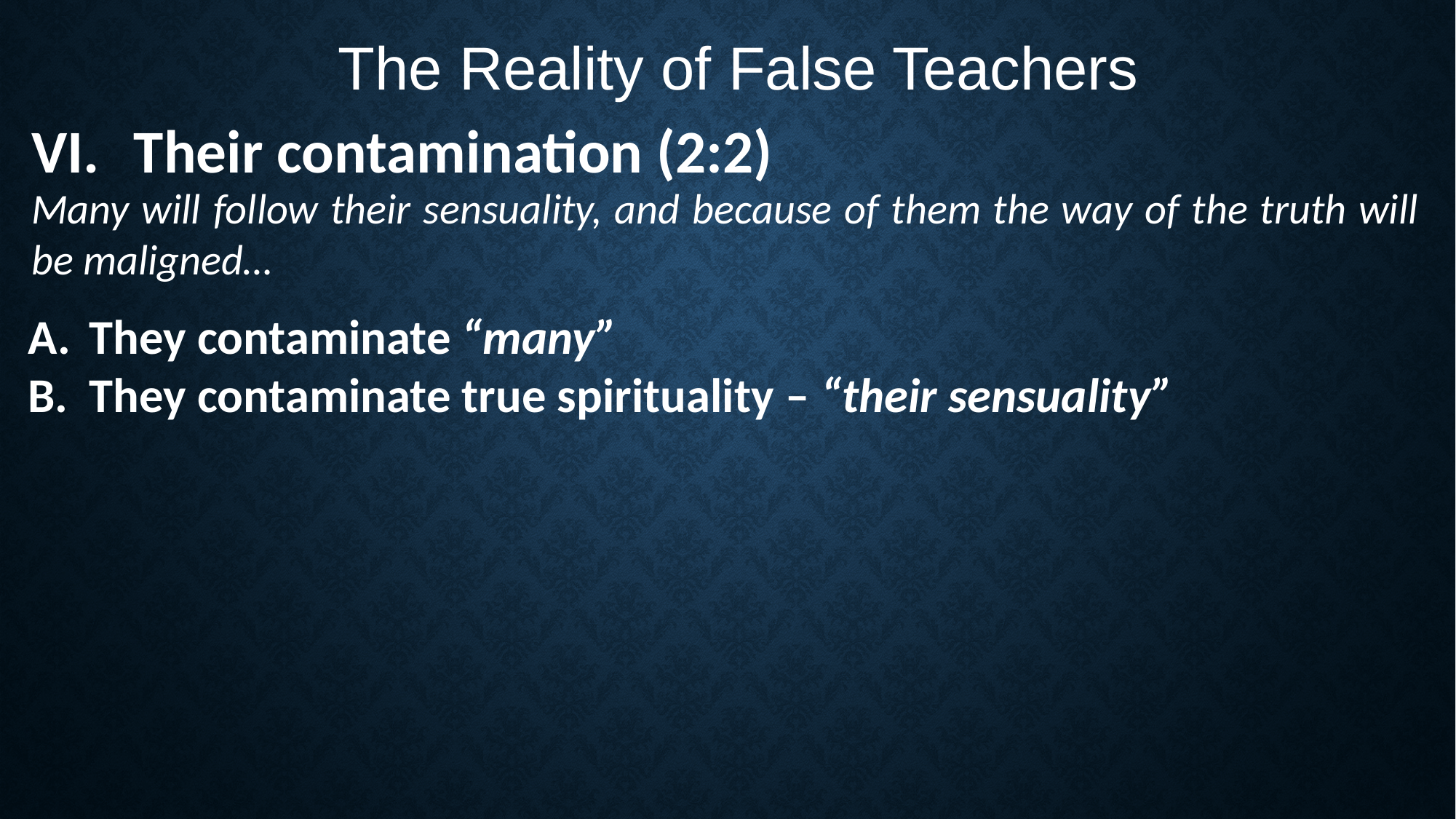

The Reality of False Teachers
Their contamination (2:2)
Many will follow their sensuality, and because of them the way of the truth will be maligned…
They contaminate “many”
They contaminate true spirituality – “their sensuality”